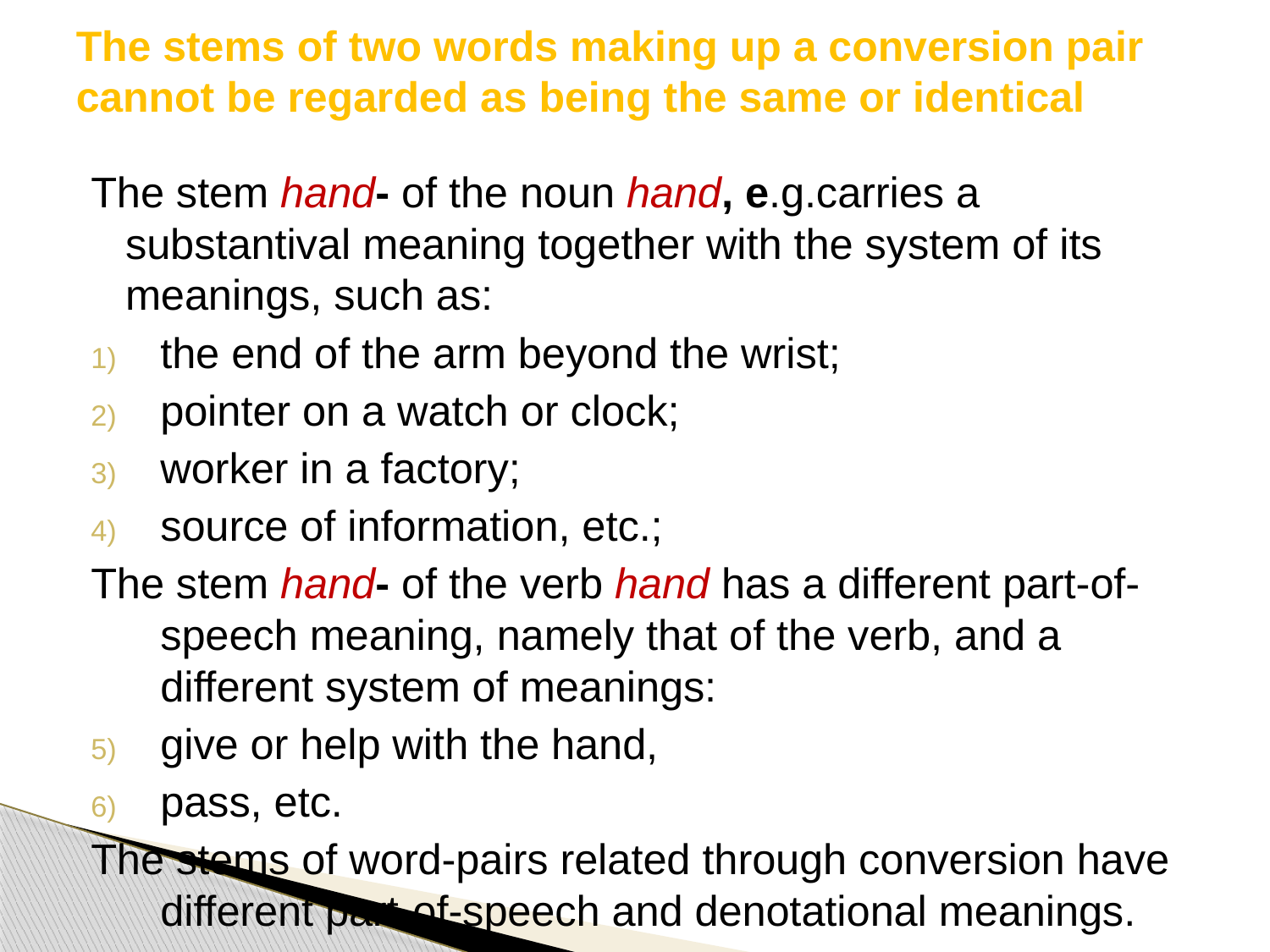

# The stems of two words making up a conversion pair cannot be regarded as being the same or identical
The stem hand- of the noun hand, e.g.carries a substantival meaning together with the system of its meanings, such as:
the end of the arm beyond the wrist;
pointer on a watch or clock;
worker in a factory;
source of information, etc.;
The stem hand- of the verb hand has a different part-of-speech meaning, namely that of the verb, and a different system of meanings:
give or help with the hand,
pass, etc.
The stems of word-pairs related through conversion have different part-of-speech and denotational meanings.